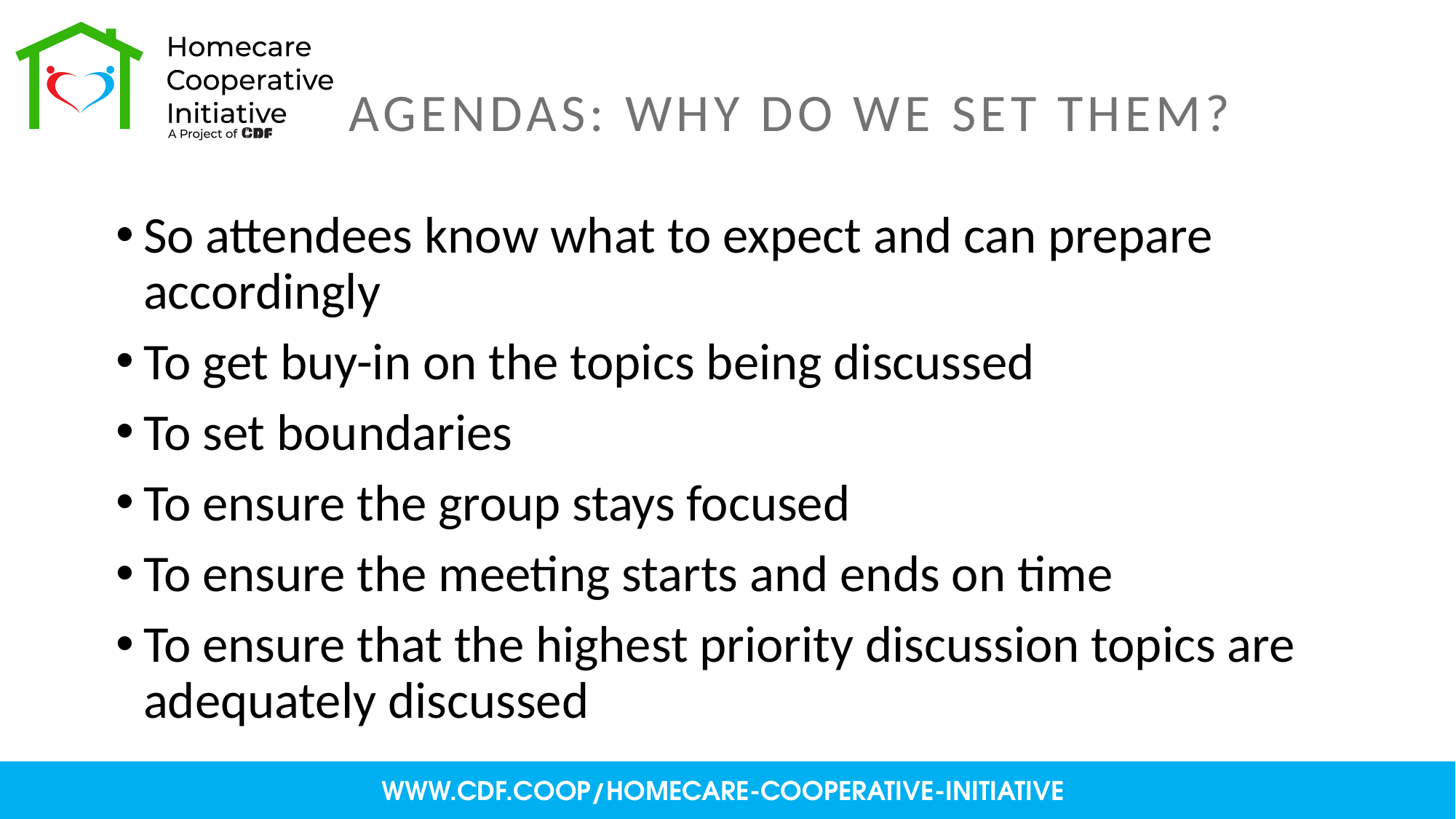

# AGENDAS: WHY DO WE SET THEM?

So attendees know what to expect and can prepare accordingly
To get buy-in on the topics being discussed
To set boundaries
To ensure the group stays focused
To ensure the meeting starts and ends on time
To ensure that the highest priority discussion topics are adequately discussed